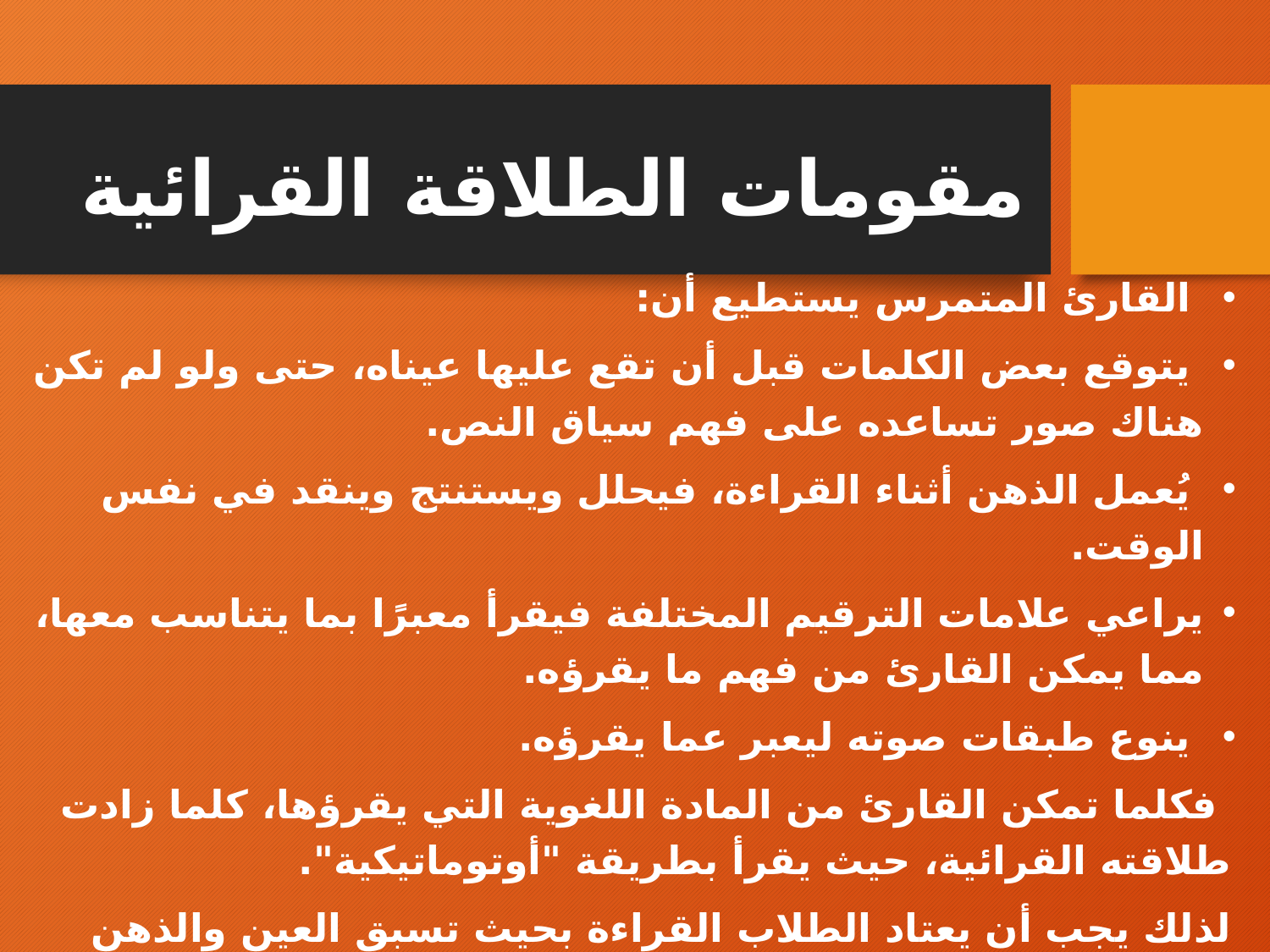

مقومات الطلاقة القرائية
 القارئ المتمرس يستطيع أن:
 يتوقع بعض الكلمات قبل أن تقع عليها عيناه، حتى ولو لم تكن هناك صور تساعده على فهم سياق النص.
 يُعمل الذهن أثناء القراءة، فيحلل ويستنتج وينقد في نفس الوقت.
يراعي علامات الترقيم المختلفة فيقرأ معبرًا بما يتناسب معها، مما يمكن القارئ من فهم ما يقرؤه.
 ينوع طبقات صوته ليعبر عما يقرؤه.
 فكلما تمكن القارئ من المادة اللغوية التي يقرؤها، كلما زادت طلاقته القرائية، حيث يقرأ بطريقة "أوتوماتيكية".
لذلك يجب أن يعتاد الطلاب القراءة بحيث تسبق العين والذهن معًا نطق اللسان أثناء القراءة.